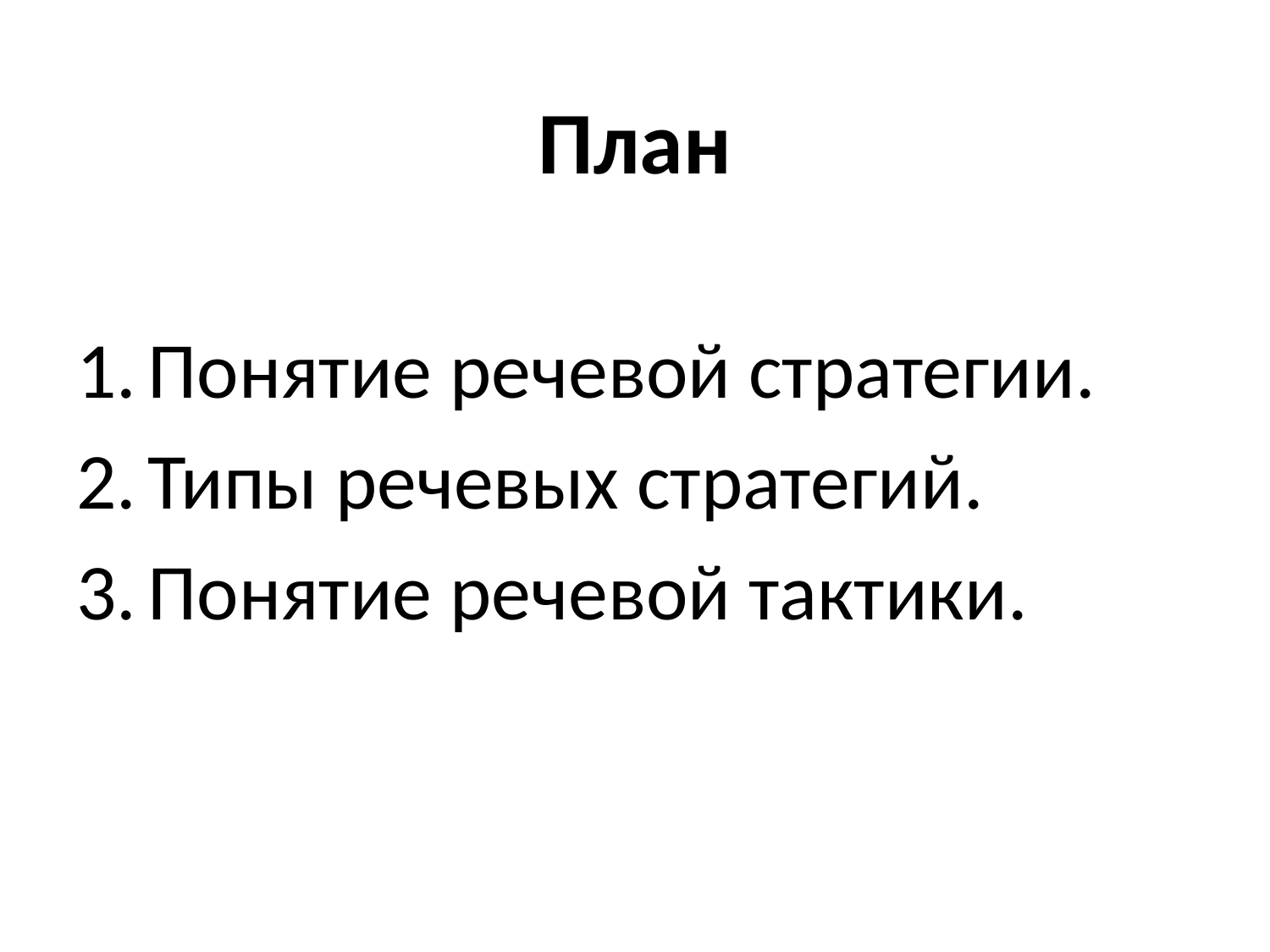

План

Понятие речевой стратегии.
Типы речевых стратегий.
Понятие речевой тактики.